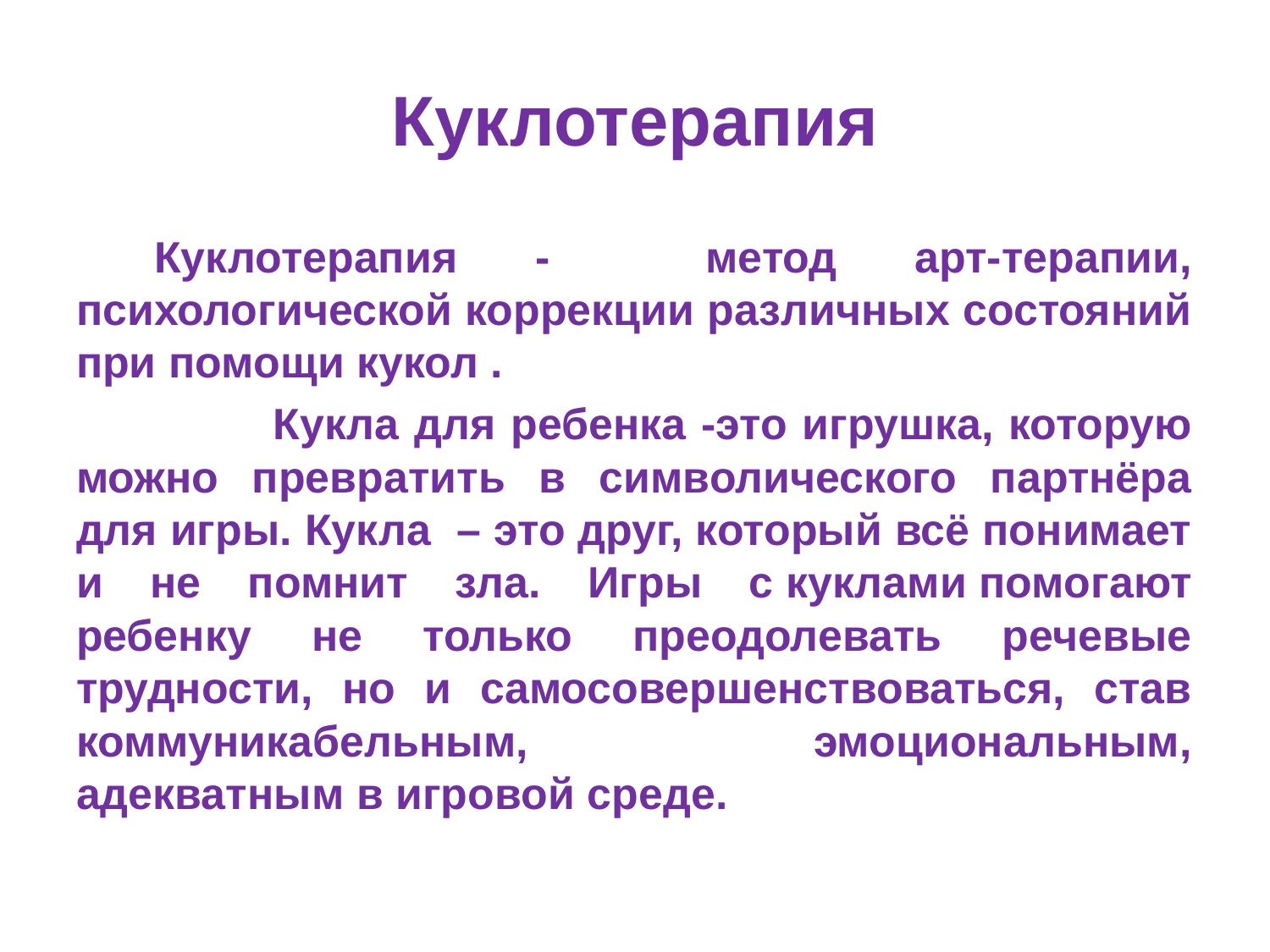

# Куклотерапия
 Куклотерапия -  метод арт-терапии, психологической коррекции различных состояний при помощи кукол .
             Кукла для ребенка -это игрушка, которую можно превратить в символического партнёра для игры. Кукла  – это друг, который всё понимает и не помнит зла. Игры с куклами помогают ребенку не только преодолевать речевые трудности, но и самосовершенствоваться, став коммуникабельным, эмоциональным, адекватным в игровой среде.